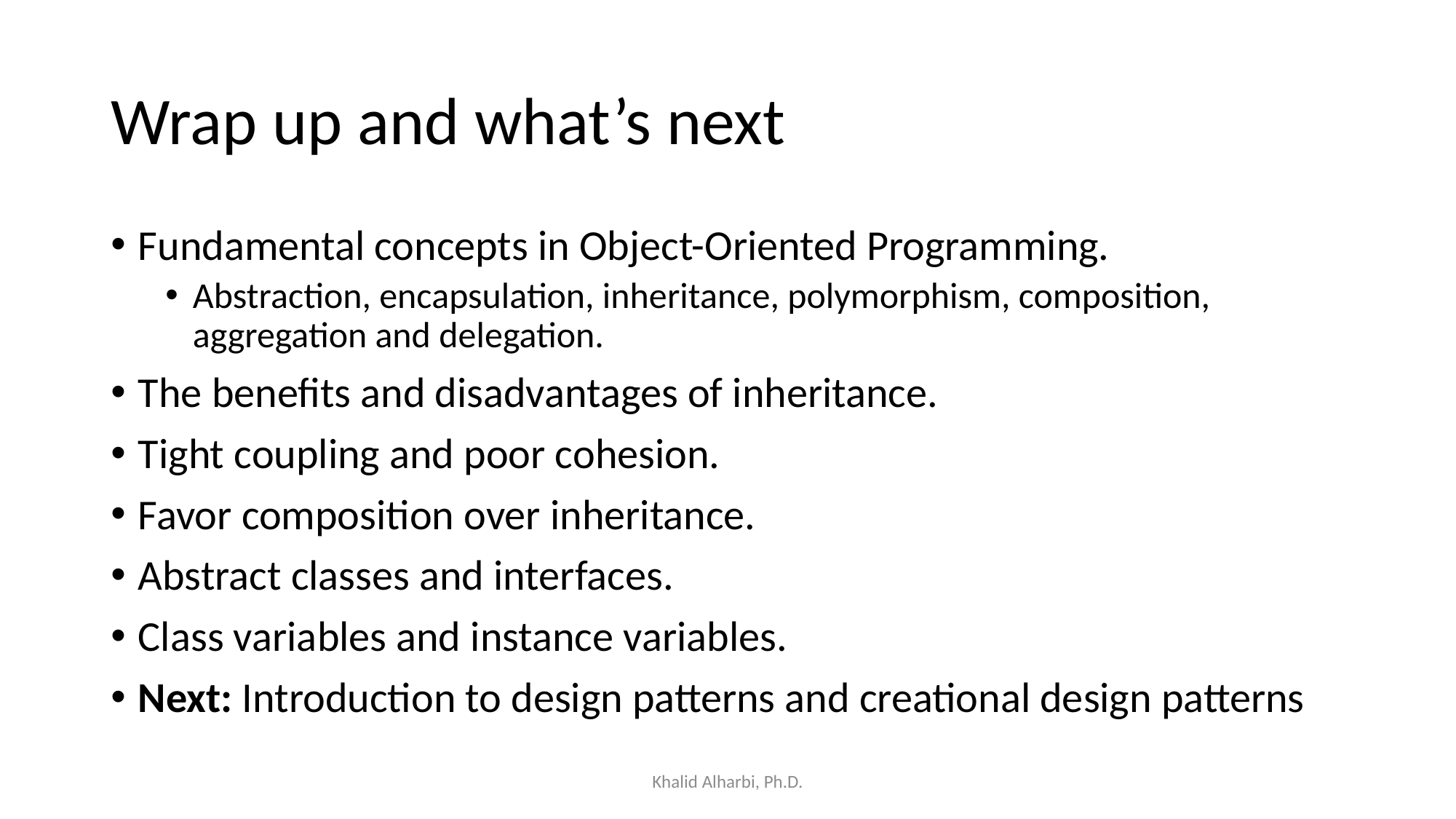

# Wrap up and what’s next
Fundamental concepts in Object-Oriented Programming.
Abstraction, encapsulation, inheritance, polymorphism, composition, aggregation and delegation.
The benefits and disadvantages of inheritance.
Tight coupling and poor cohesion.
Favor composition over inheritance.
Abstract classes and interfaces.
Class variables and instance variables.
Next: Introduction to design patterns and creational design patterns

Khalid Alharbi, Ph.D.